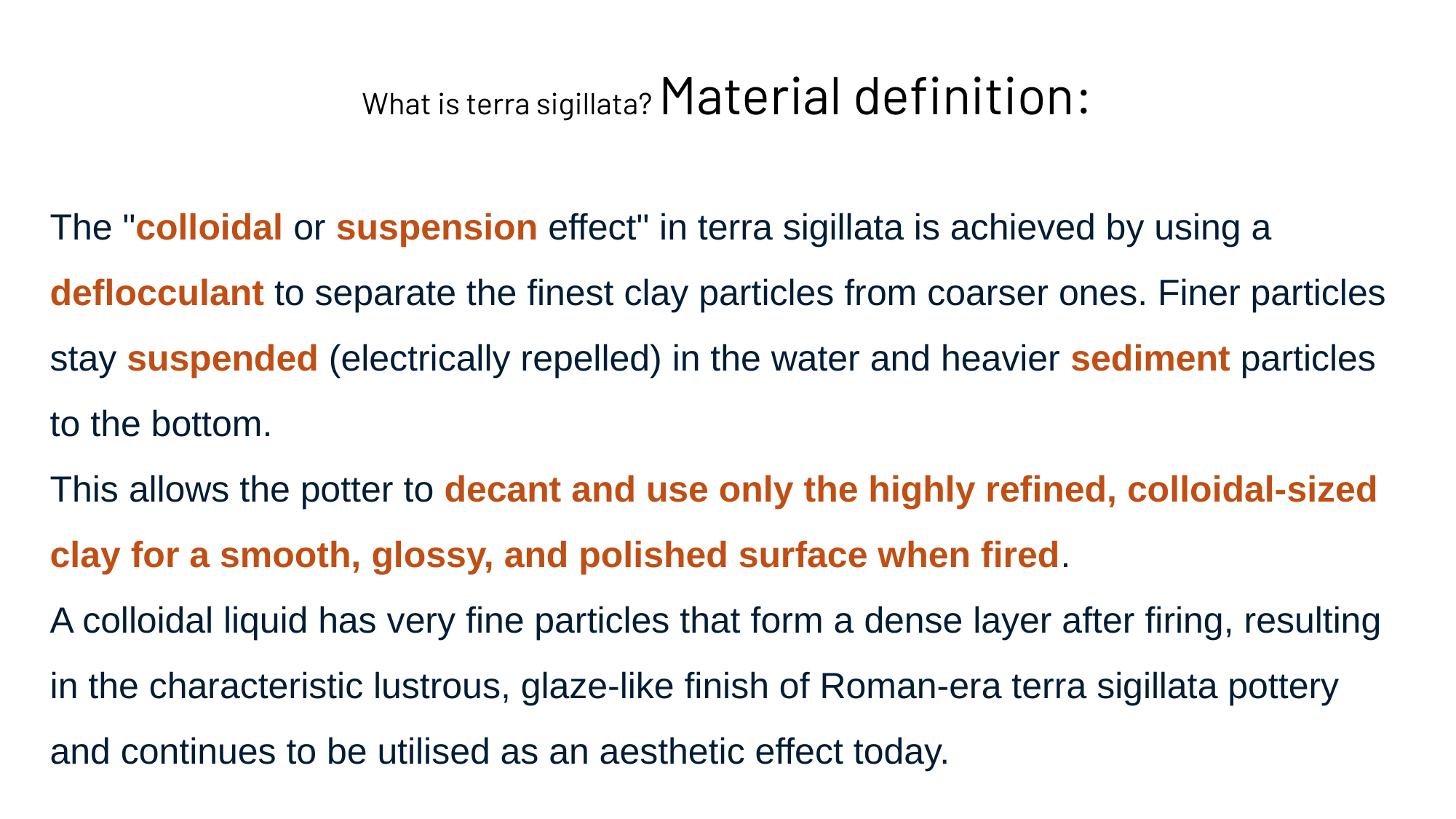

# What is terra sigillata? Material definition:
The "colloidal or suspension effect" in terra sigillata is achieved by using a deflocculant to separate the finest clay particles from coarser ones. Finer particles stay suspended (electrically repelled) in the water and heavier sediment particles to the bottom.
This allows the potter to decant and use only the highly refined, colloidal-sized clay for a smooth, glossy, and polished surface when fired.
A colloidal liquid has very fine particles that form a dense layer after firing, resulting in the characteristic lustrous, glaze-like finish of Roman-era terra sigillata pottery and continues to be utilised as an aesthetic effect today.